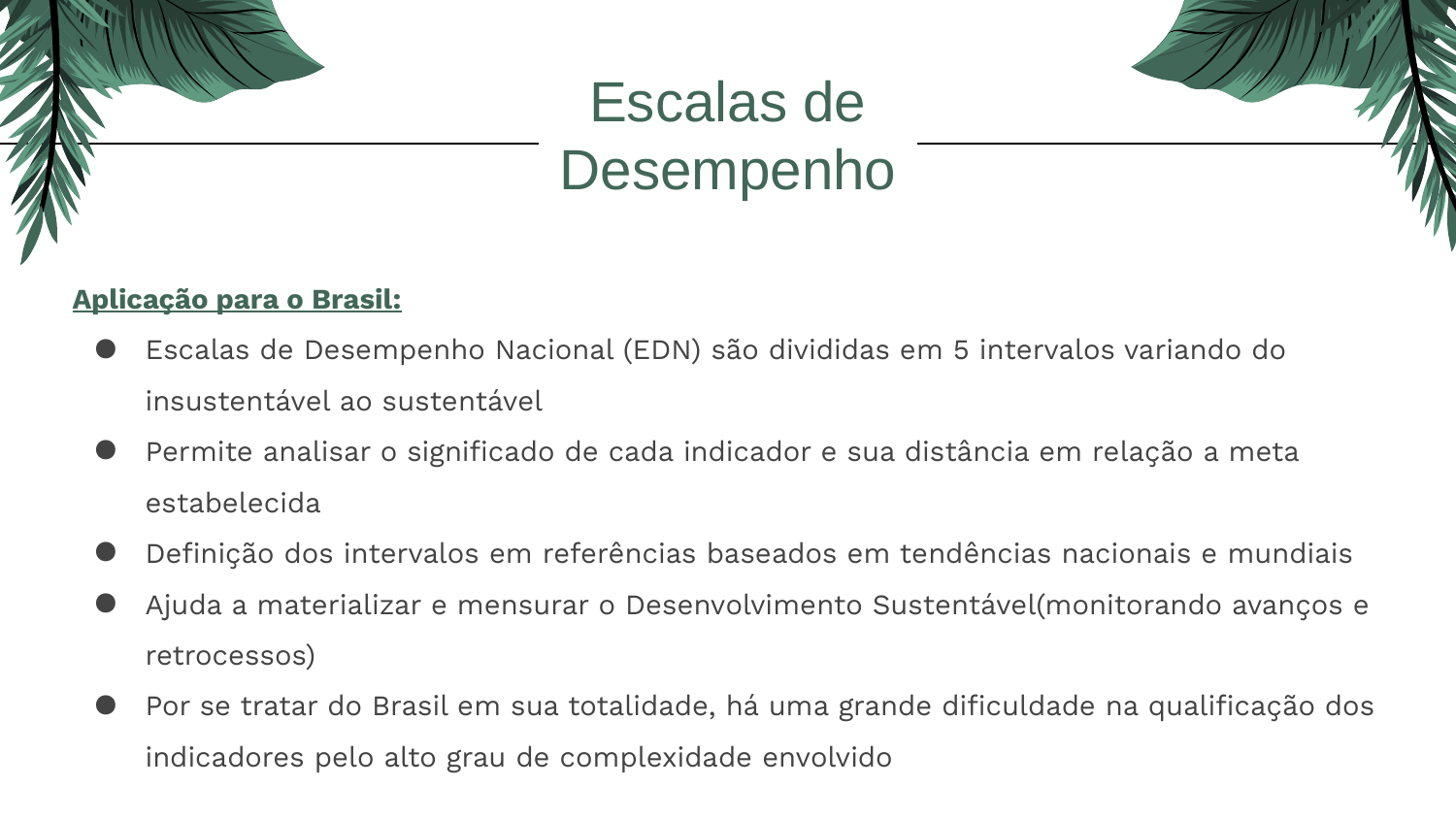

# Escalas de Desempenho

Aplicação para o Brasil:
Escalas de Desempenho Nacional (EDN) são divididas em 5 intervalos variando do insustentável ao sustentável
Permite analisar o significado de cada indicador e sua distância em relação a meta estabelecida
Definição dos intervalos em referências baseados em tendências nacionais e mundiais
Ajuda a materializar e mensurar o Desenvolvimento Sustentável(monitorando avanços e retrocessos)
Por se tratar do Brasil em sua totalidade, há uma grande dificuldade na qualificação dos indicadores pelo alto grau de complexidade envolvido